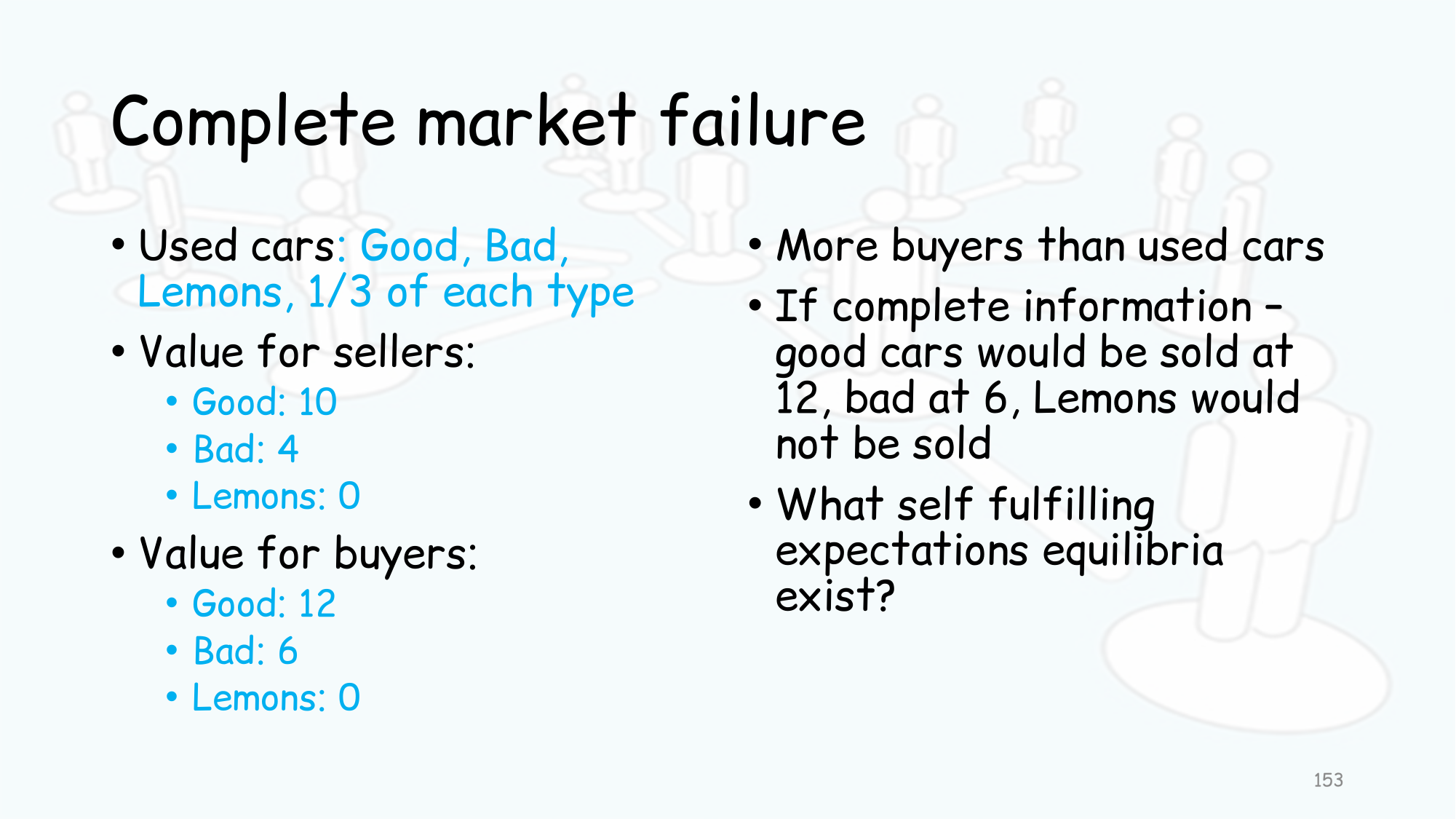

# Complete market failure
Used cars: Good, Bad, Lemons, 1/3 of each type
Value for sellers:
Good: 10
Bad: 4
Lemons: 0
Value for buyers:
Good: 12
Bad: 6
Lemons: 0
More buyers than used cars
If complete information – good cars would be sold at 12, bad at 6, Lemons would not be sold
What self fulfilling expectations equilibria exist?
153